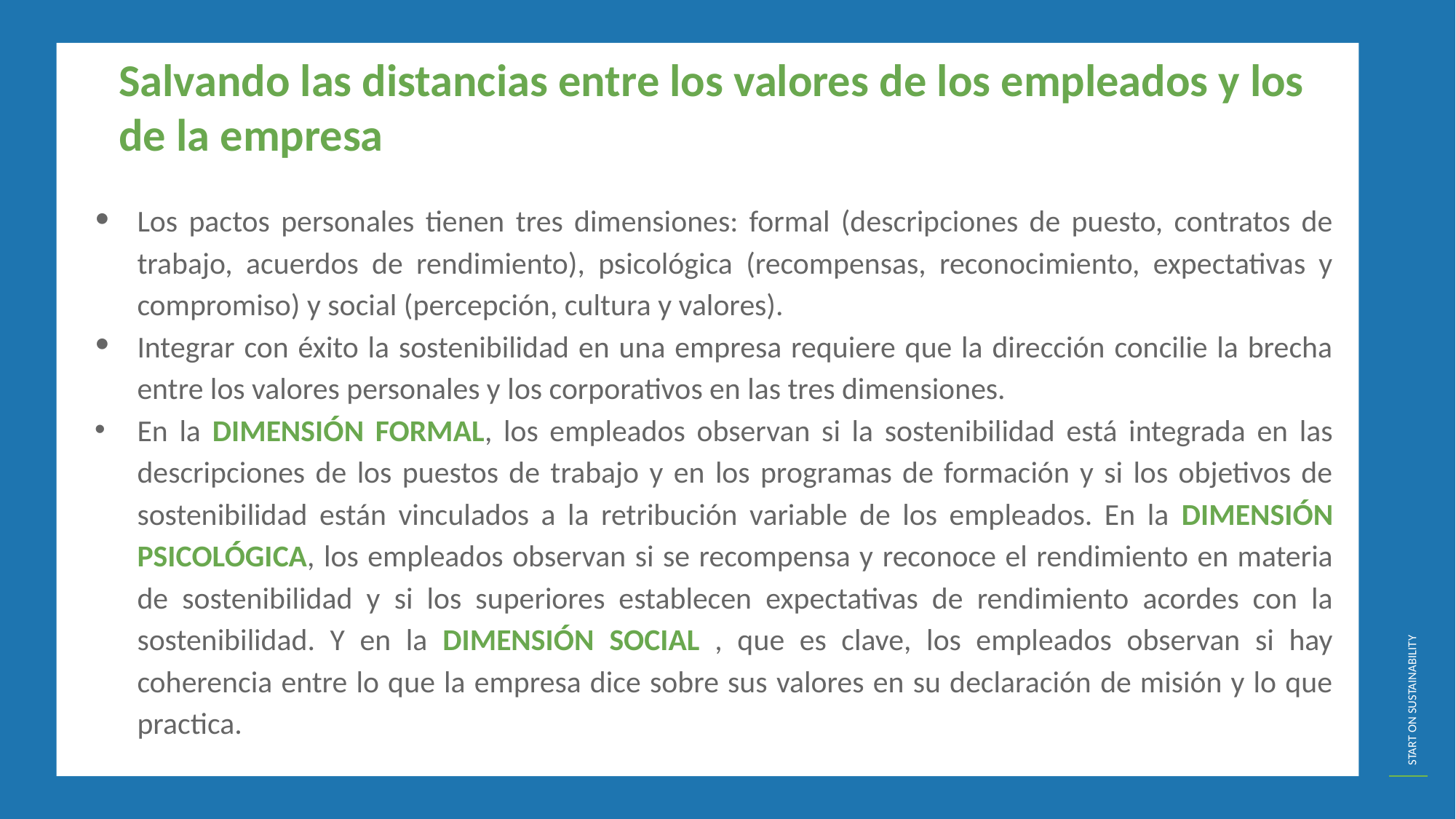

Salvando las distancias entre los valores de los empleados y los de la empresa

Los pactos personales tienen tres dimensiones: formal (descripciones de puesto, contratos de trabajo, acuerdos de rendimiento), psicológica (recompensas, reconocimiento, expectativas y compromiso) y social (percepción, cultura y valores).
Integrar con éxito la sostenibilidad en una empresa requiere que la dirección concilie la brecha entre los valores personales y los corporativos en las tres dimensiones.
En la DIMENSIÓN FORMAL, los empleados observan si la sostenibilidad está integrada en las descripciones de los puestos de trabajo y en los programas de formación y si los objetivos de sostenibilidad están vinculados a la retribución variable de los empleados. En la DIMENSIÓN PSICOLÓGICA, los empleados observan si se recompensa y reconoce el rendimiento en materia de sostenibilidad y si los superiores establecen expectativas de rendimiento acordes con la sostenibilidad. Y en la DIMENSIÓN SOCIAL , que es clave, los empleados observan si hay coherencia entre lo que la empresa dice sobre sus valores en su declaración de misión y lo que practica.